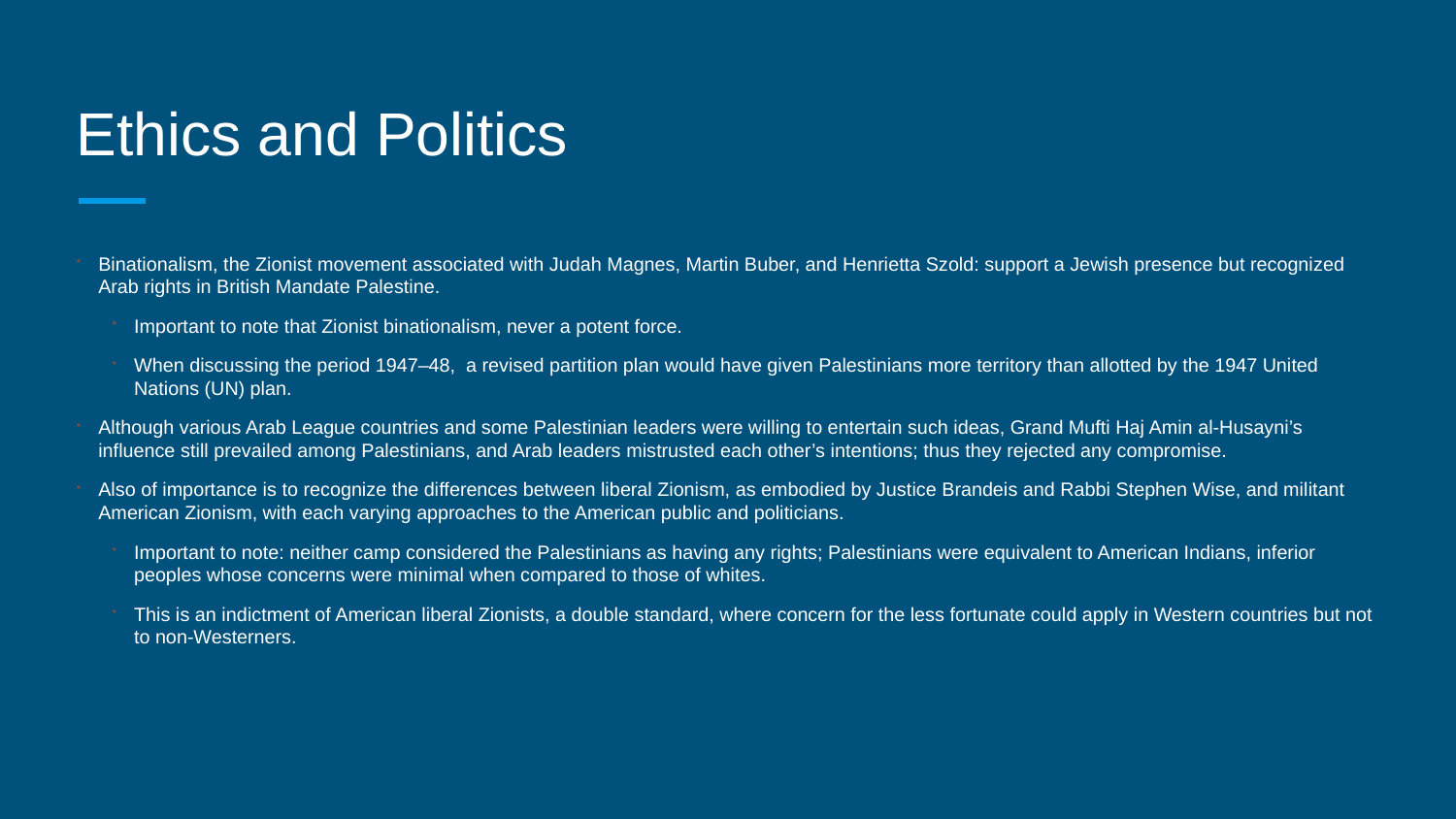

# Ethics and Politics
Binationalism, the Zionist movement associated with Judah Magnes, Martin Buber, and Henrietta Szold: support a Jewish presence but recognized Arab rights in British Mandate Palestine.
Important to note that Zionist binationalism, never a potent force.
When discussing the period 1947–48,  a revised partition plan would have given Palestinians more territory than allotted by the 1947 United Nations (UN) plan.
Although various Arab League countries and some Palestinian leaders were willing to entertain such ideas, Grand Mufti Haj Amin al-Husayni’s influence still prevailed among Palestinians, and Arab leaders mistrusted each other’s intentions; thus they rejected any compromise.
Also of importance is to recognize the differences between liberal Zionism, as embodied by Justice Brandeis and Rabbi Stephen Wise, and militant American Zionism, with each varying approaches to the American public and politicians.
Important to note: neither camp considered the Palestinians as having any rights; Palestinians were equivalent to American Indians, inferior peoples whose concerns were minimal when compared to those of whites.
This is an indictment of American liberal Zionists, a double standard, where concern for the less fortunate could apply in Western countries but not to non-Westerners.